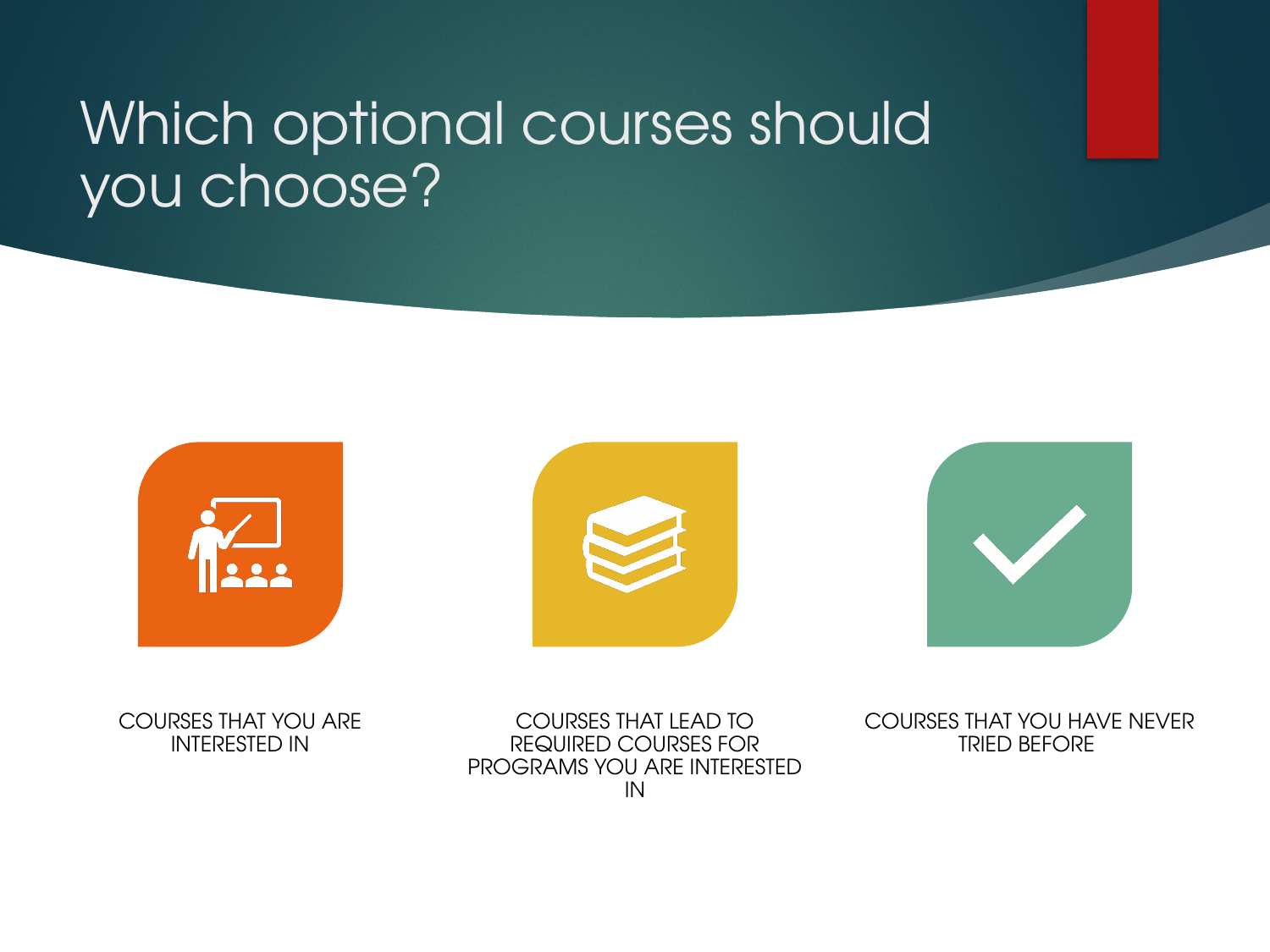

# Which optional courses should you choose?

Courses that you are interested in
Courses that lead to required courses for programs you are interested in
Courses that you have never tried before